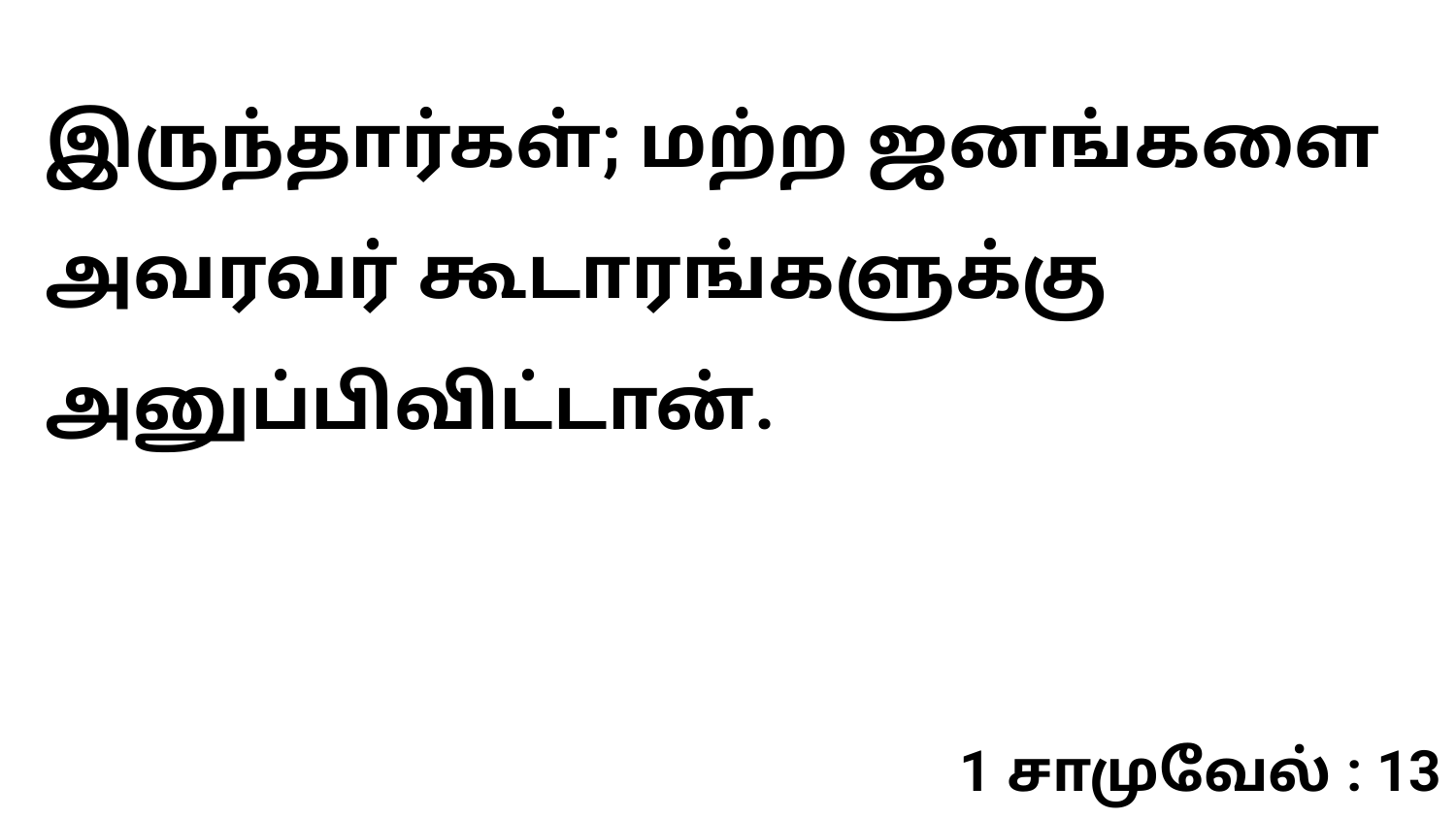

இருந்தார்கள்; மற்ற ஜனங்களை அவரவர் கூடாரங்களுக்கு அனுப்பிவிட்டான்.
1 சாமுவேல் : 13